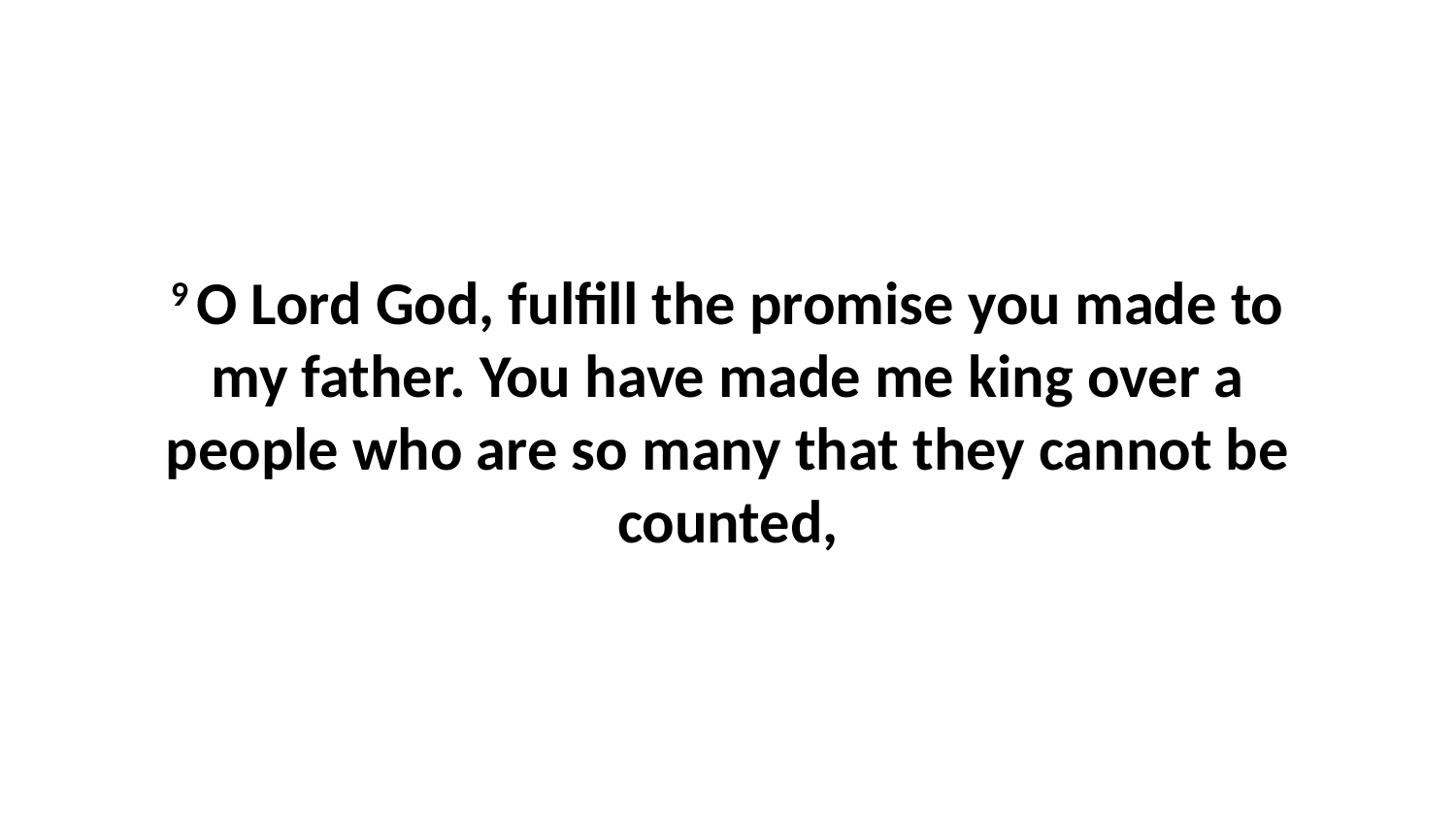

9 O Lord God, fulfill the promise you made to my father. You have made me king over a people who are so many that they cannot be counted,